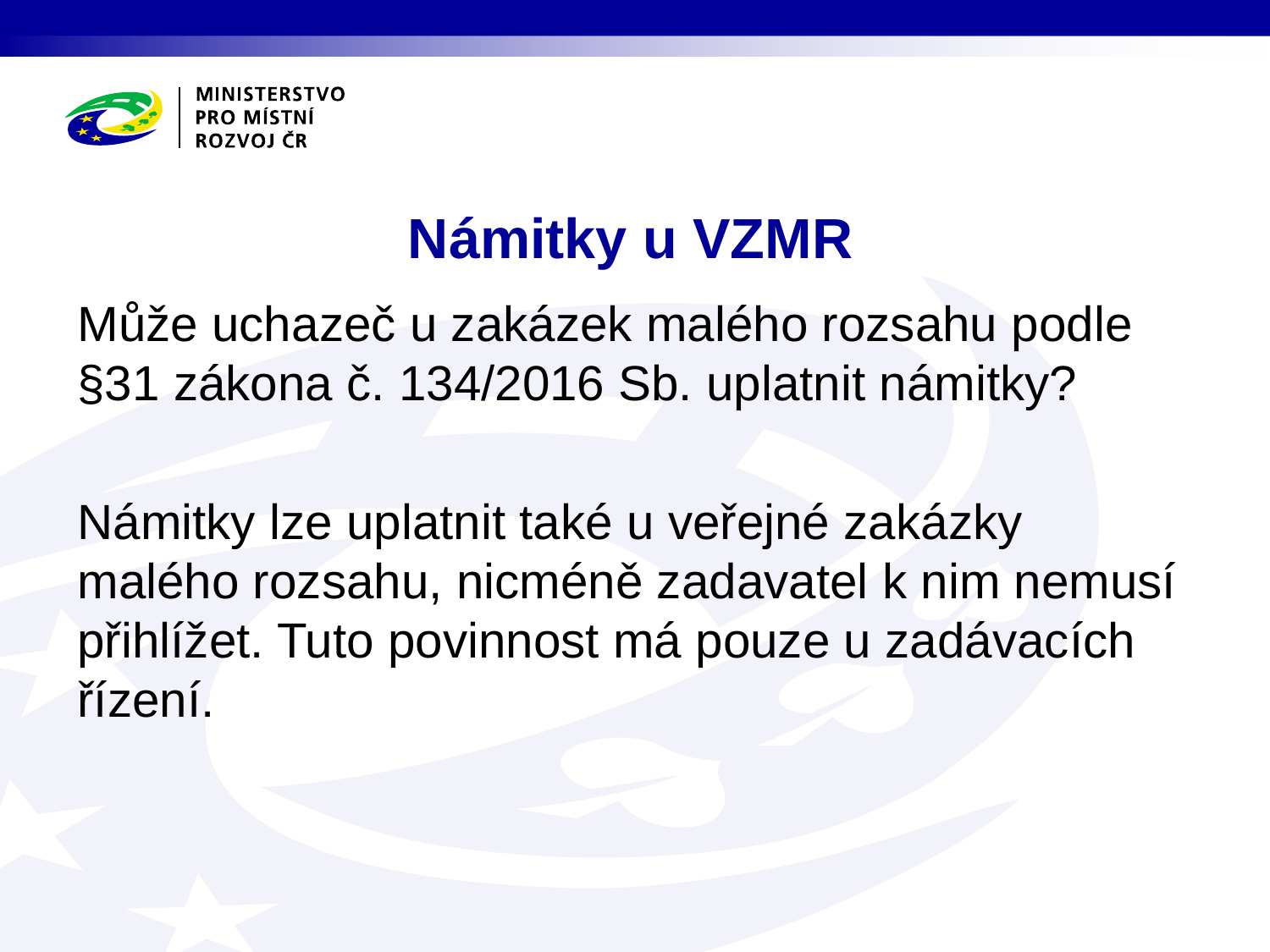

# Námitky u VZMR
Může uchazeč u zakázek malého rozsahu podle §31 zákona č. 134/2016 Sb. uplatnit námitky?

Námitky lze uplatnit také u veřejné zakázky malého rozsahu, nicméně zadavatel k nim nemusí přihlížet. Tuto povinnost má pouze u zadávacích řízení.